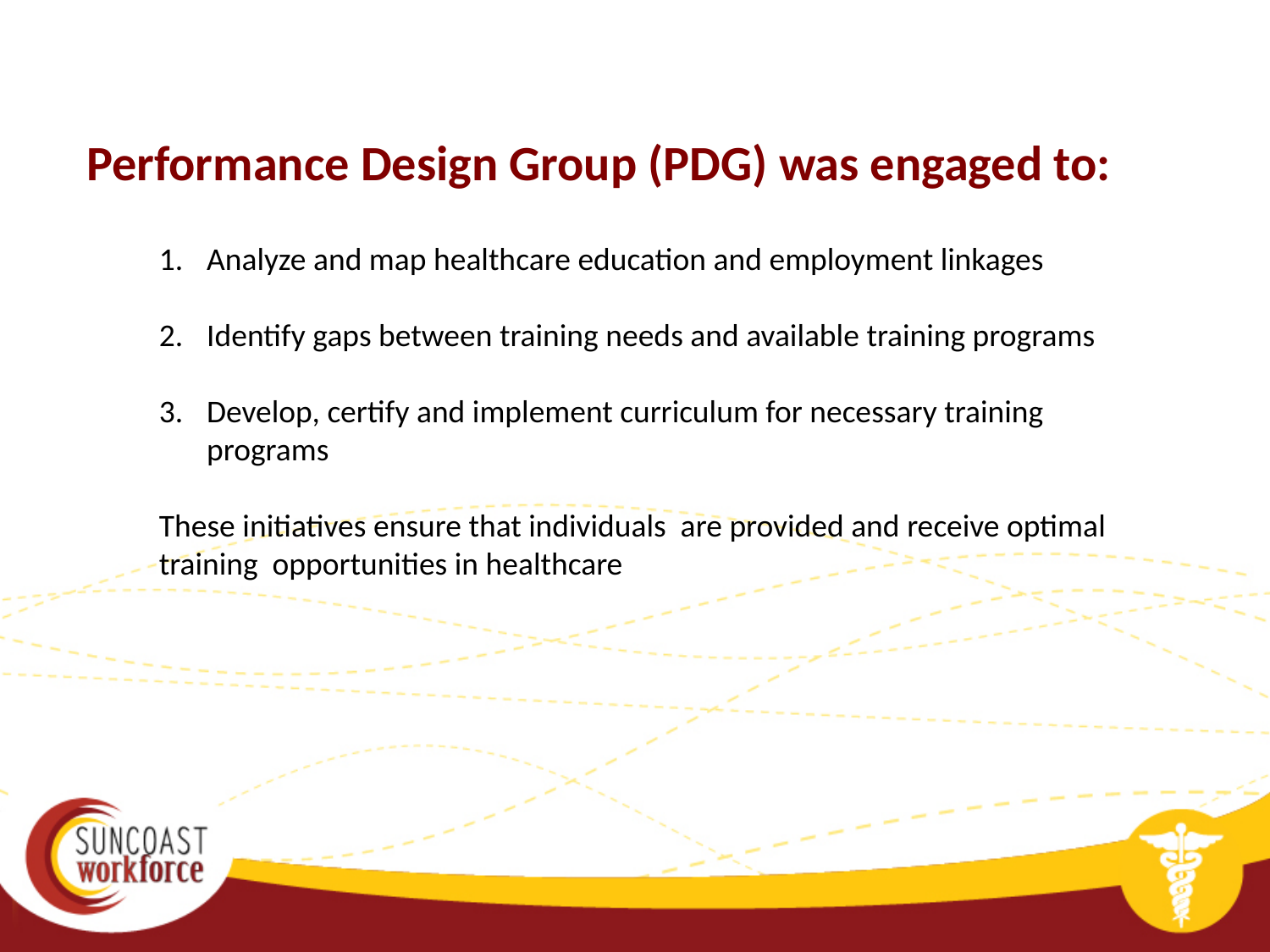

Performance Design Group (PDG) was engaged to:
Analyze and map healthcare education and employment linkages

Identify gaps between training needs and available training programs

Develop, certify and implement curriculum for necessary training programs

These initiatives ensure that individuals  are provided and receive optimal training  opportunities in healthcare